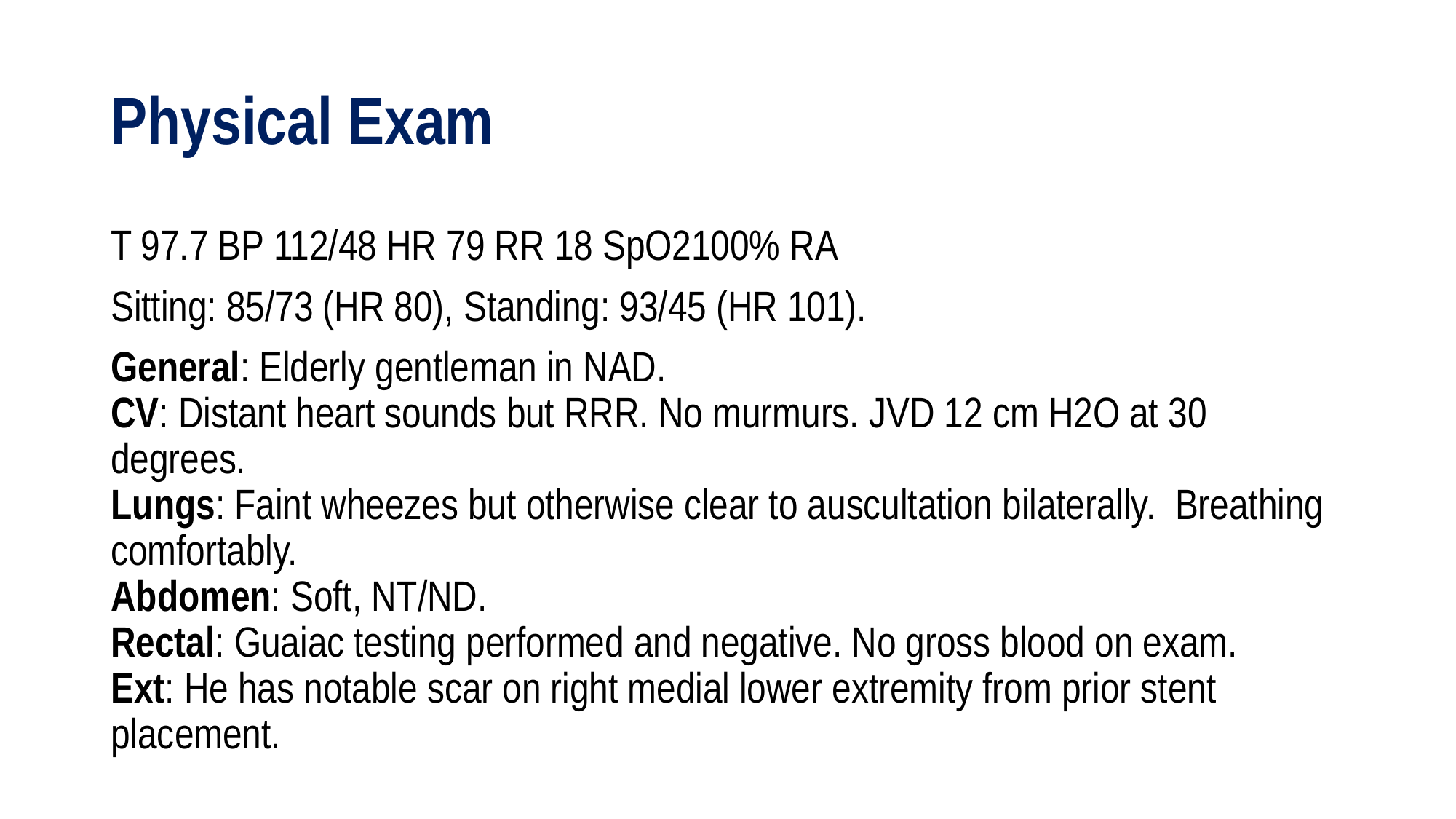

# Physical Exam
T 97.7 BP 112/48 HR 79 RR 18 SpO2100% RA
Sitting: 85/73 (HR 80), Standing: 93/45 (HR 101).
General: Elderly gentleman in NAD.
CV: Distant heart sounds but RRR. No murmurs. JVD 12 cm H2O at 30 degrees.
Lungs: Faint wheezes but otherwise clear to auscultation bilaterally.  Breathing comfortably.
Abdomen: Soft, NT/ND.
Rectal: Guaiac testing performed and negative. No gross blood on exam.
Ext: He has notable scar on right medial lower extremity from prior stent placement.